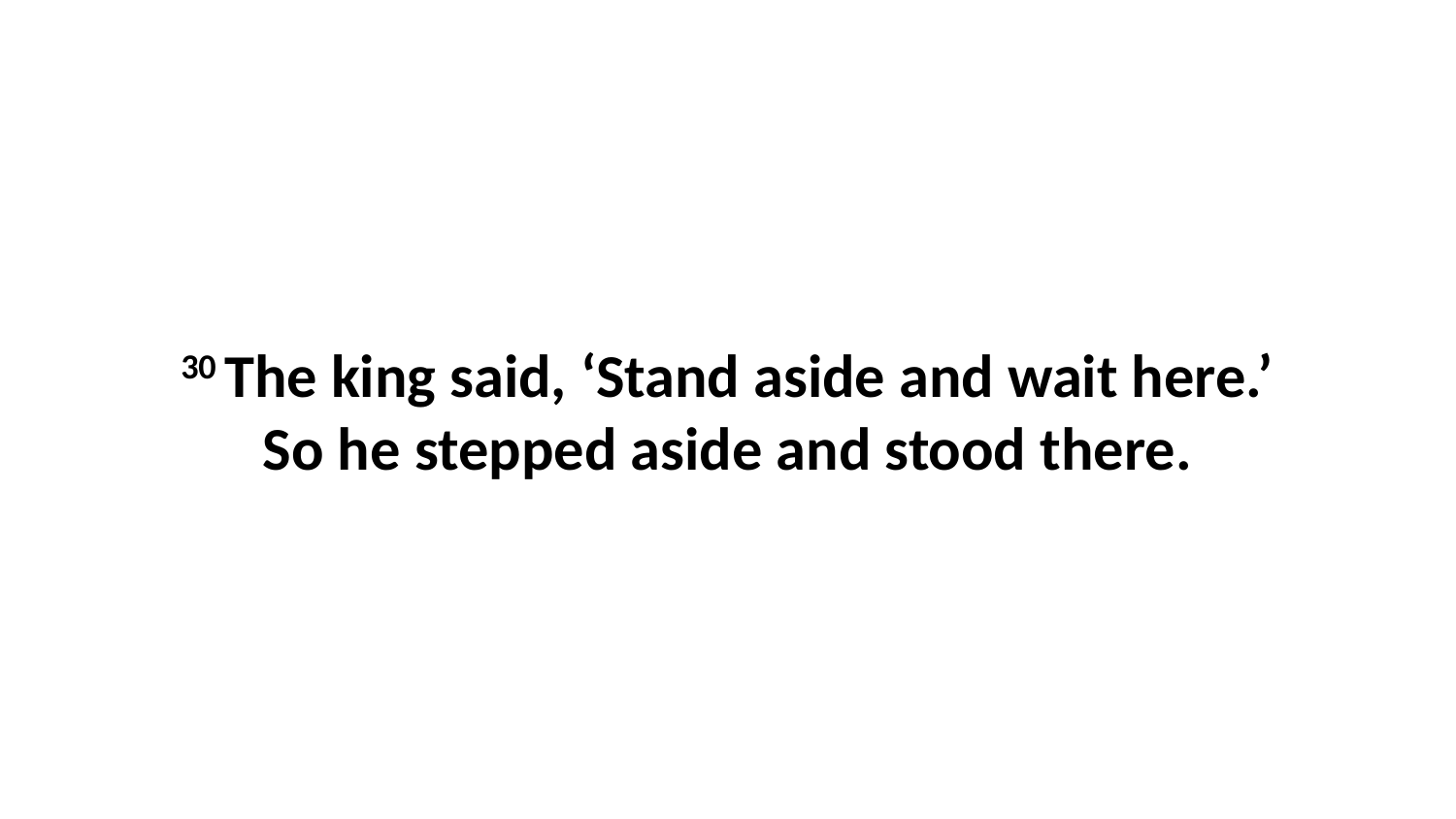

30 The king said, ‘Stand aside and wait here.’ So he stepped aside and stood there.